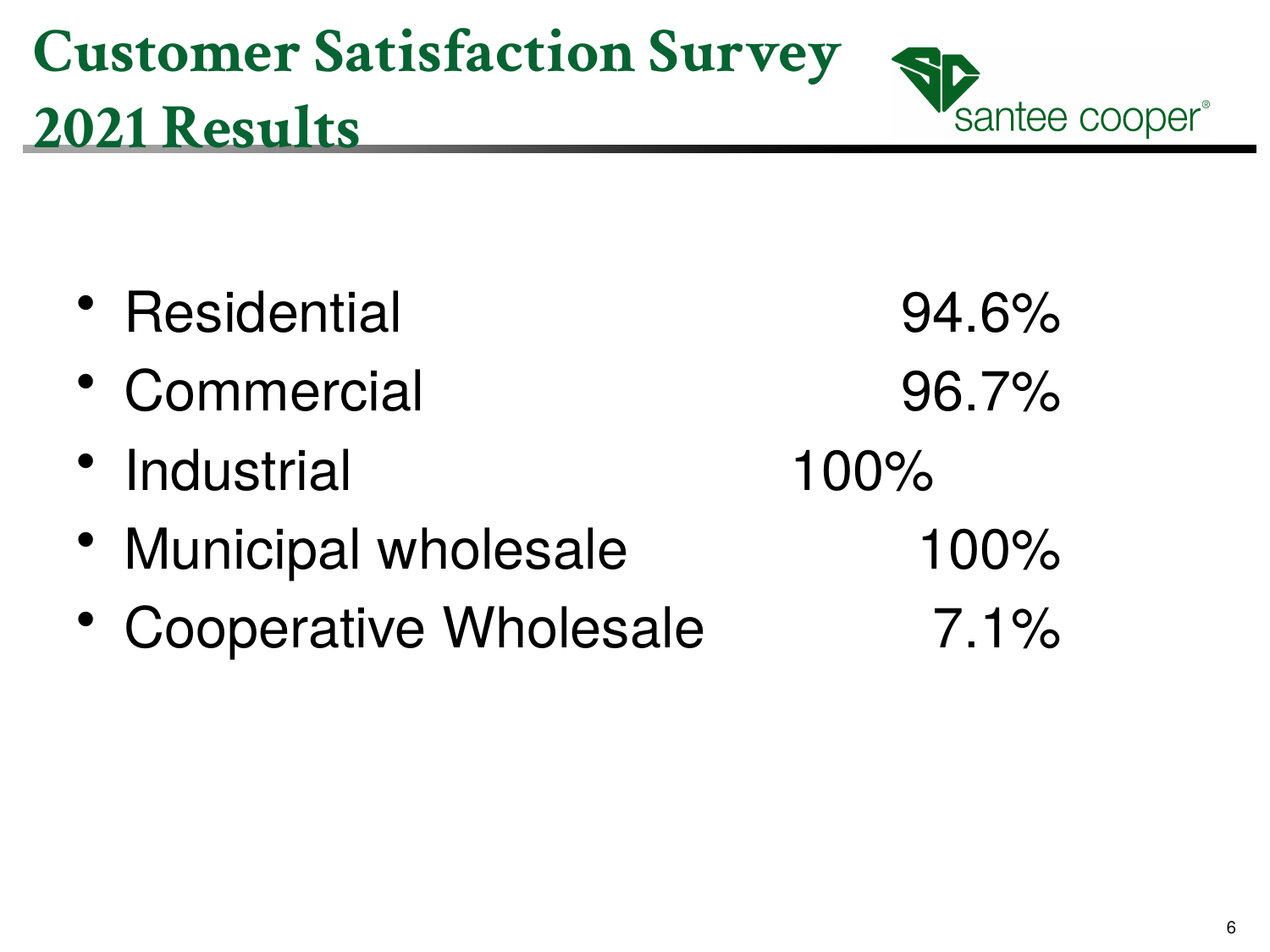

# Customer Satisfaction Survey 2021 Results

Residential 				 94.6%
Commercial 				 96.7%
Industrial 				  100%
Municipal wholesale 		  100%
Cooperative Wholesale		   7.1%

6